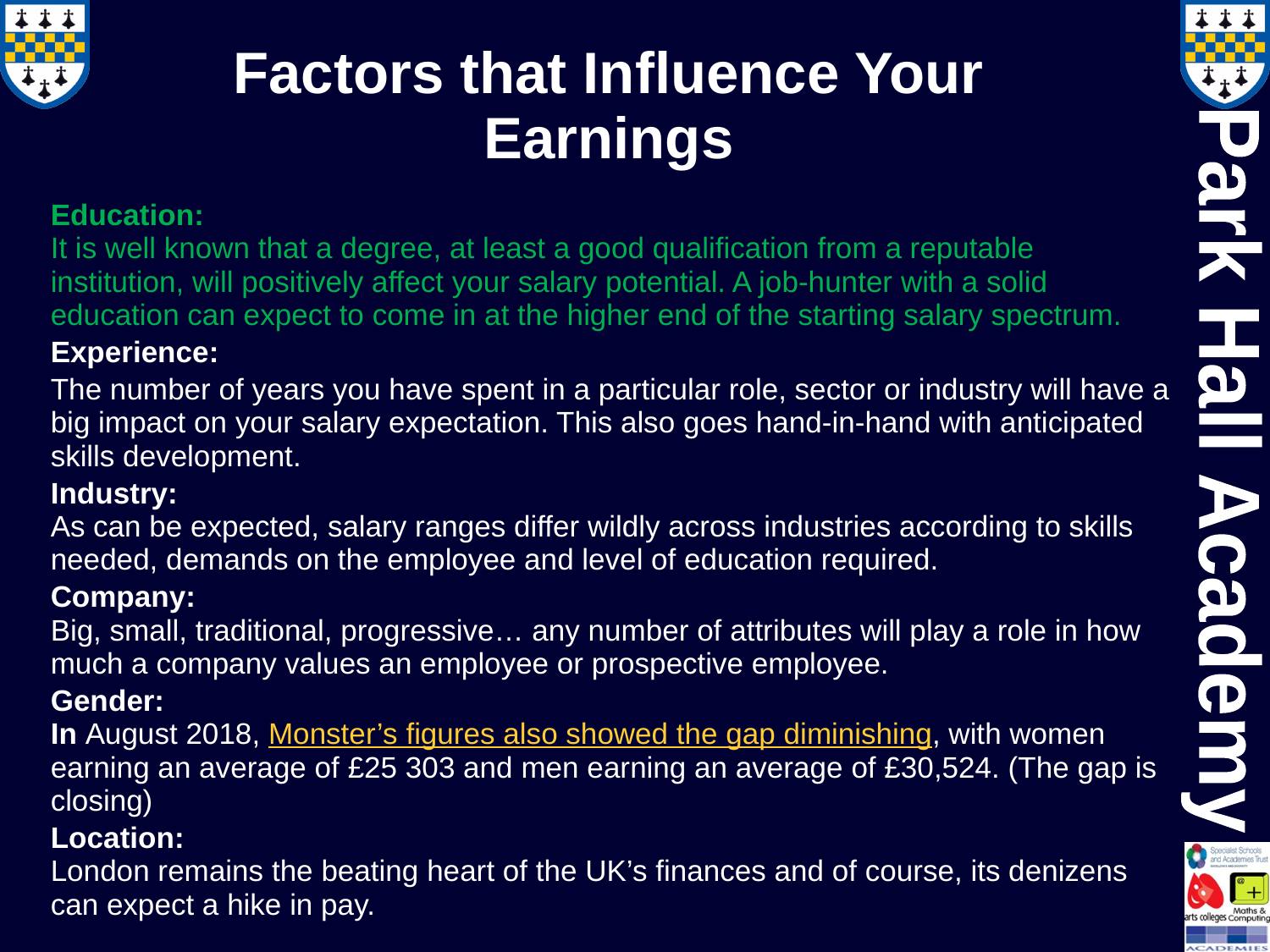

# Factors that Influence Your Earnings
Education:
It is well known that a degree, at least a good qualification from a reputable institution, will positively affect your salary potential. A job-hunter with a solid education can expect to come in at the higher end of the starting salary spectrum.
Experience:
The number of years you have spent in a particular role, sector or industry will have a big impact on your salary expectation. This also goes hand-in-hand with anticipated skills development.
Industry:
As can be expected, salary ranges differ wildly across industries according to skills needed, demands on the employee and level of education required.
Company:
Big, small, traditional, progressive… any number of attributes will play a role in how much a company values an employee or prospective employee.
Gender:
In August 2018, Monster’s figures also showed the gap diminishing, with women earning an average of £25 303 and men earning an average of £30,524. (The gap is closing)
Location:
London remains the beating heart of the UK’s finances and of course, its denizens can expect a hike in pay.